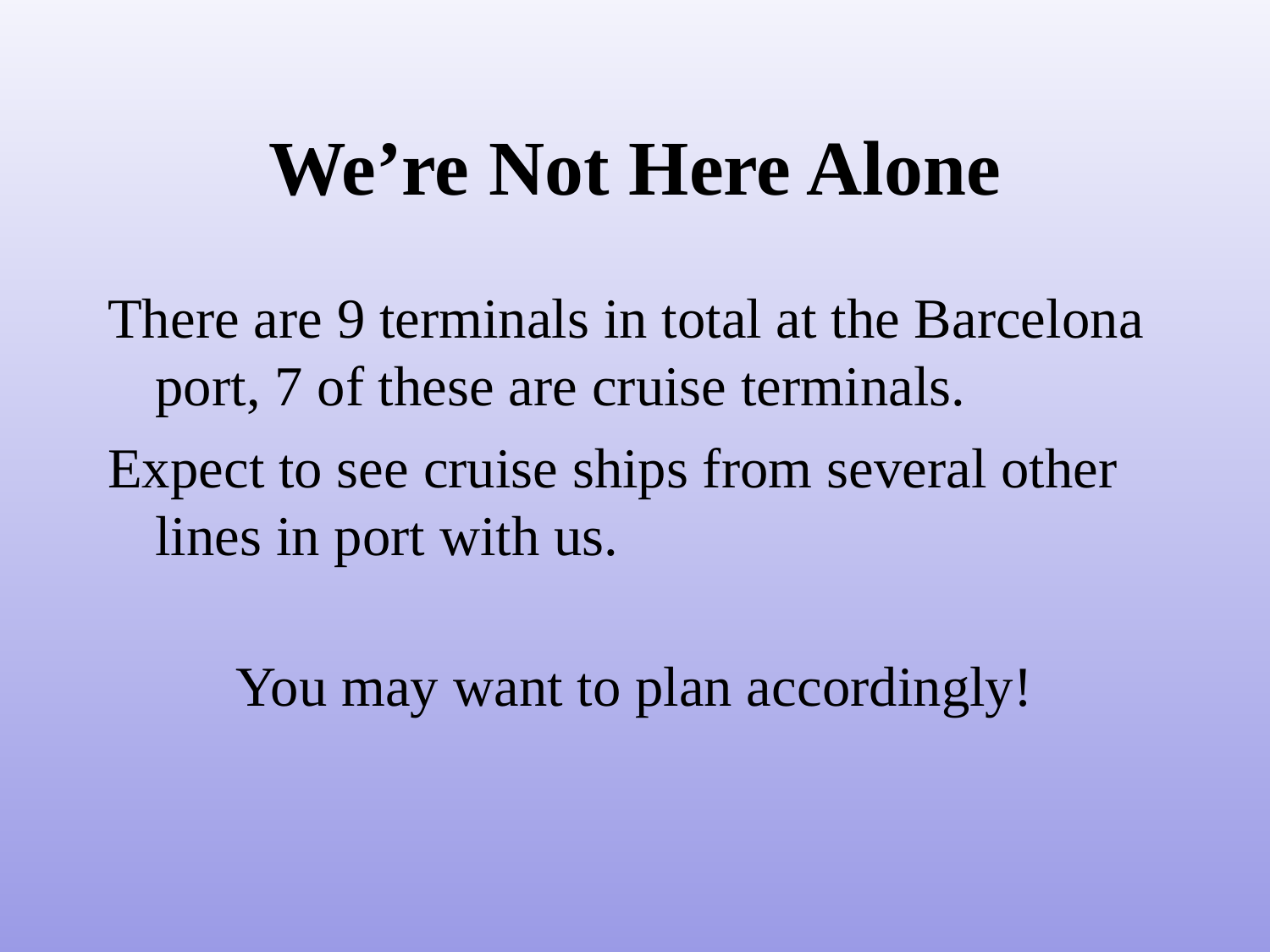

# We’re Not Here Alone
There are 9 terminals in total at the Barcelona port, 7 of these are cruise terminals.
Expect to see cruise ships from several other lines in port with us.
You may want to plan accordingly!